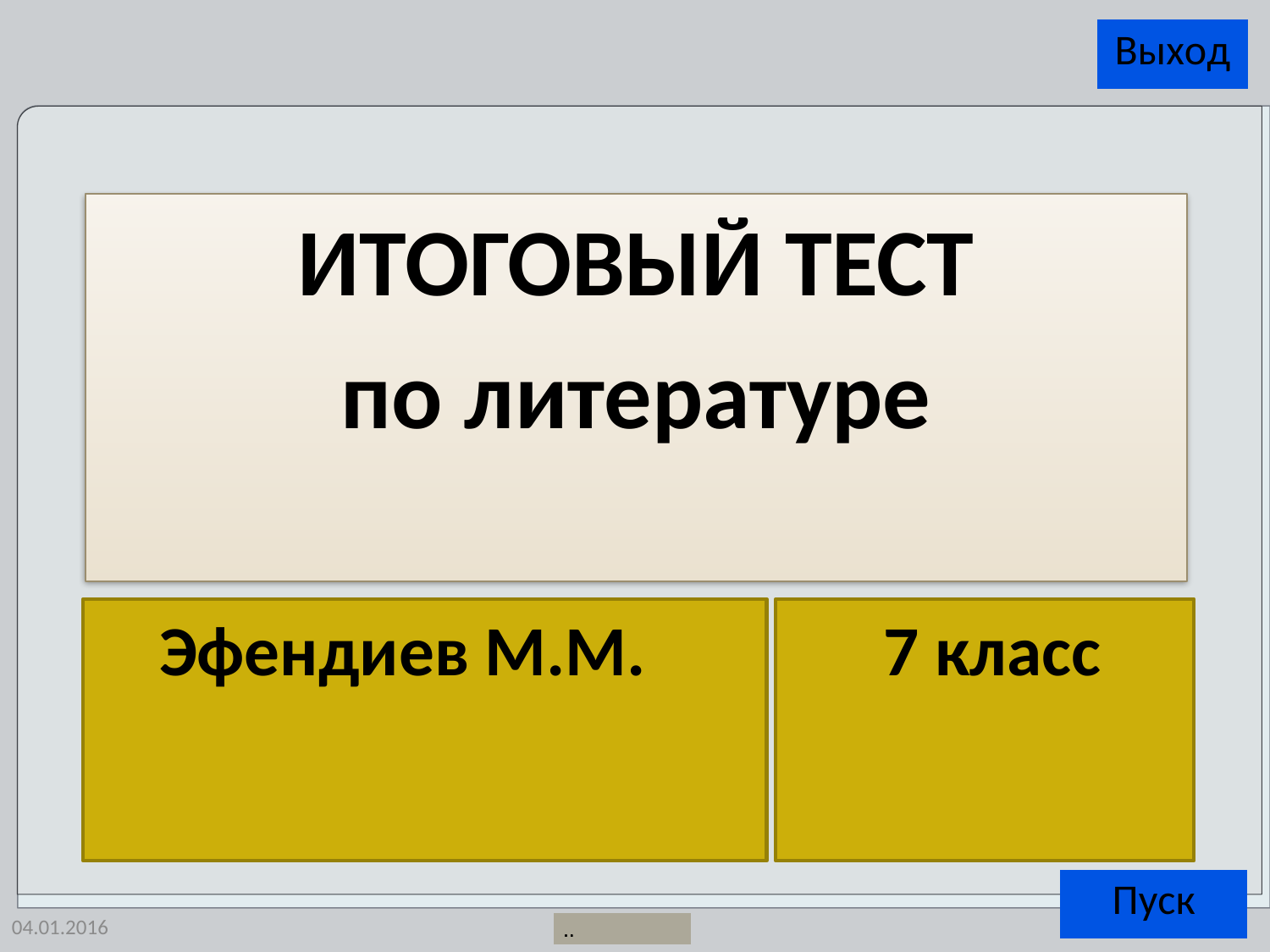

ИТОГОВЫЙ ТЕСТ
по литературе
    Эфендиев М.М.
      7 класс
04.01.2016